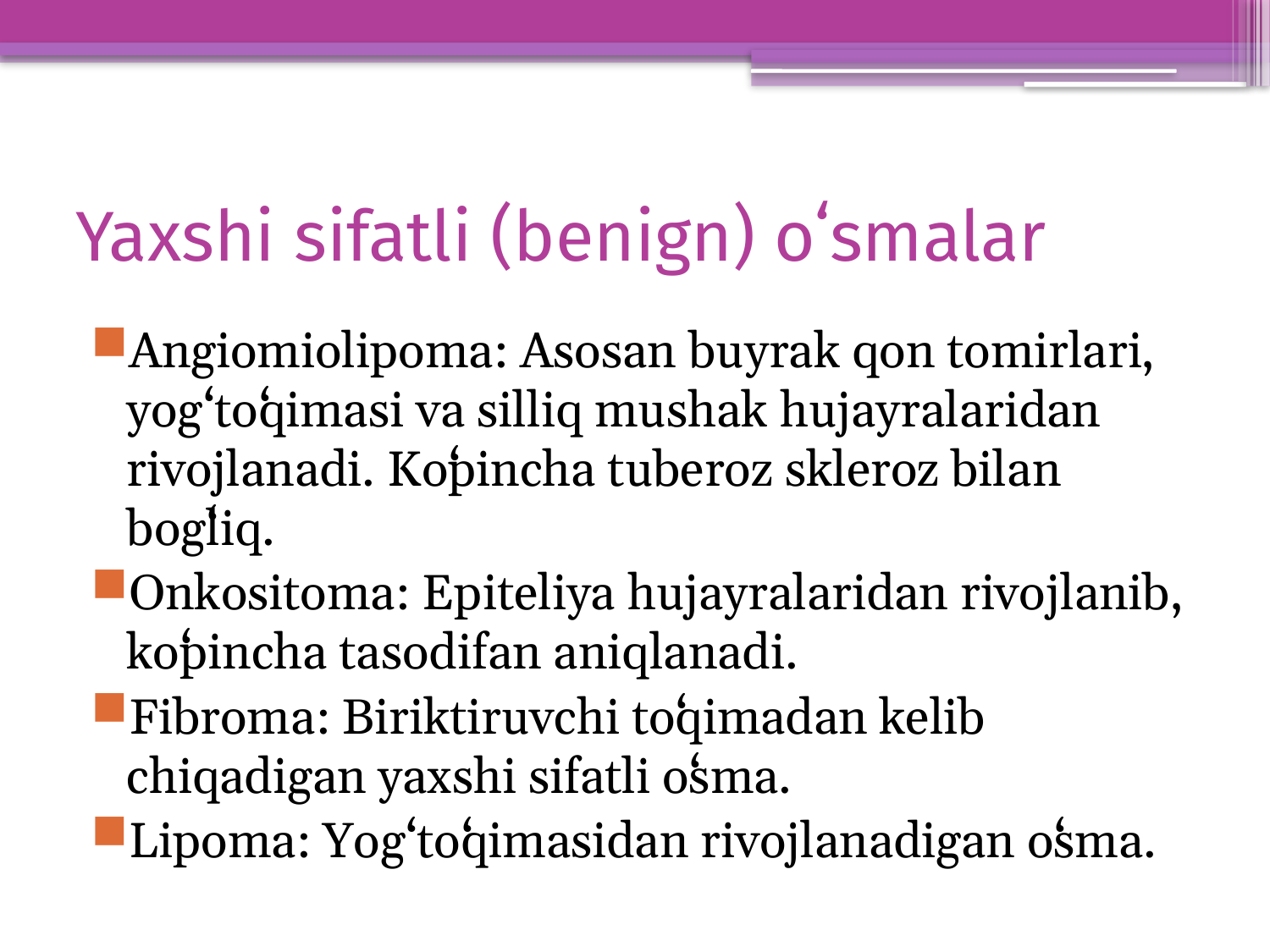

# Yaxshi sifatli (benign) oʻsmalar
Angiomiolipoma: Asosan buyrak qon tomirlari, yogʻ toʻqimasi va silliq mushak hujayralaridan rivojlanadi. Koʻpincha tuberoz skleroz bilan bogʻliq.
Onkositoma: Epiteliya hujayralaridan rivojlanib, koʻpincha tasodifan aniqlanadi.
Fibroma: Biriktiruvchi toʻqimadan kelib chiqadigan yaxshi sifatli oʻsma.
Lipoma: Yogʻ toʻqimasidan rivojlanadigan oʻsma.